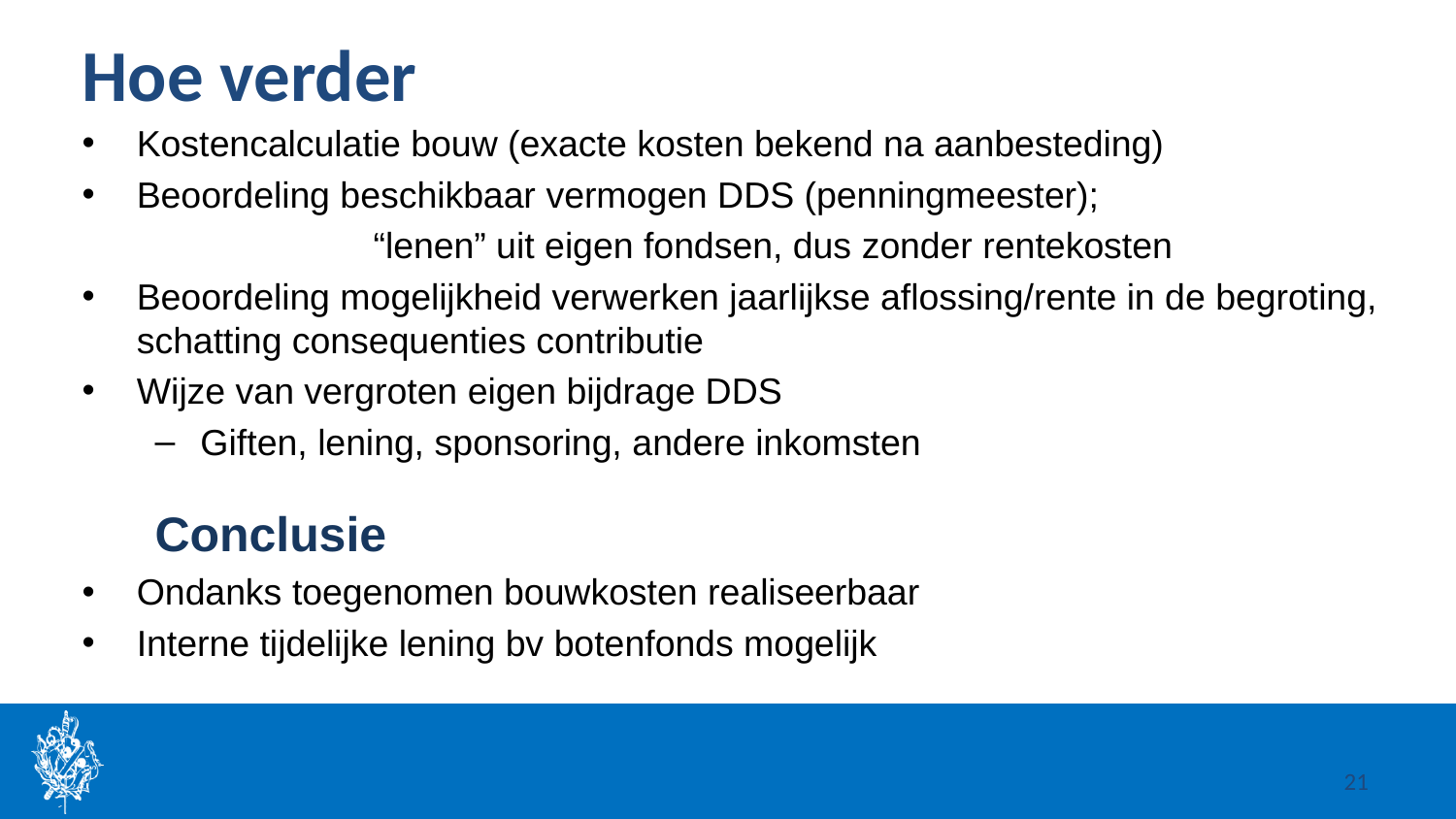

# Hoe verder
Kostencalculatie bouw (exacte kosten bekend na aanbesteding)
Beoordeling beschikbaar vermogen DDS (penningmeester);
		“lenen” uit eigen fondsen, dus zonder rentekosten
Beoordeling mogelijkheid verwerken jaarlijkse aflossing/rente in de begroting, schatting consequenties contributie
Wijze van vergroten eigen bijdrage DDS
Giften, lening, sponsoring, andere inkomsten

Conclusie
Ondanks toegenomen bouwkosten realiseerbaar
Interne tijdelijke lening bv botenfonds mogelijk

21